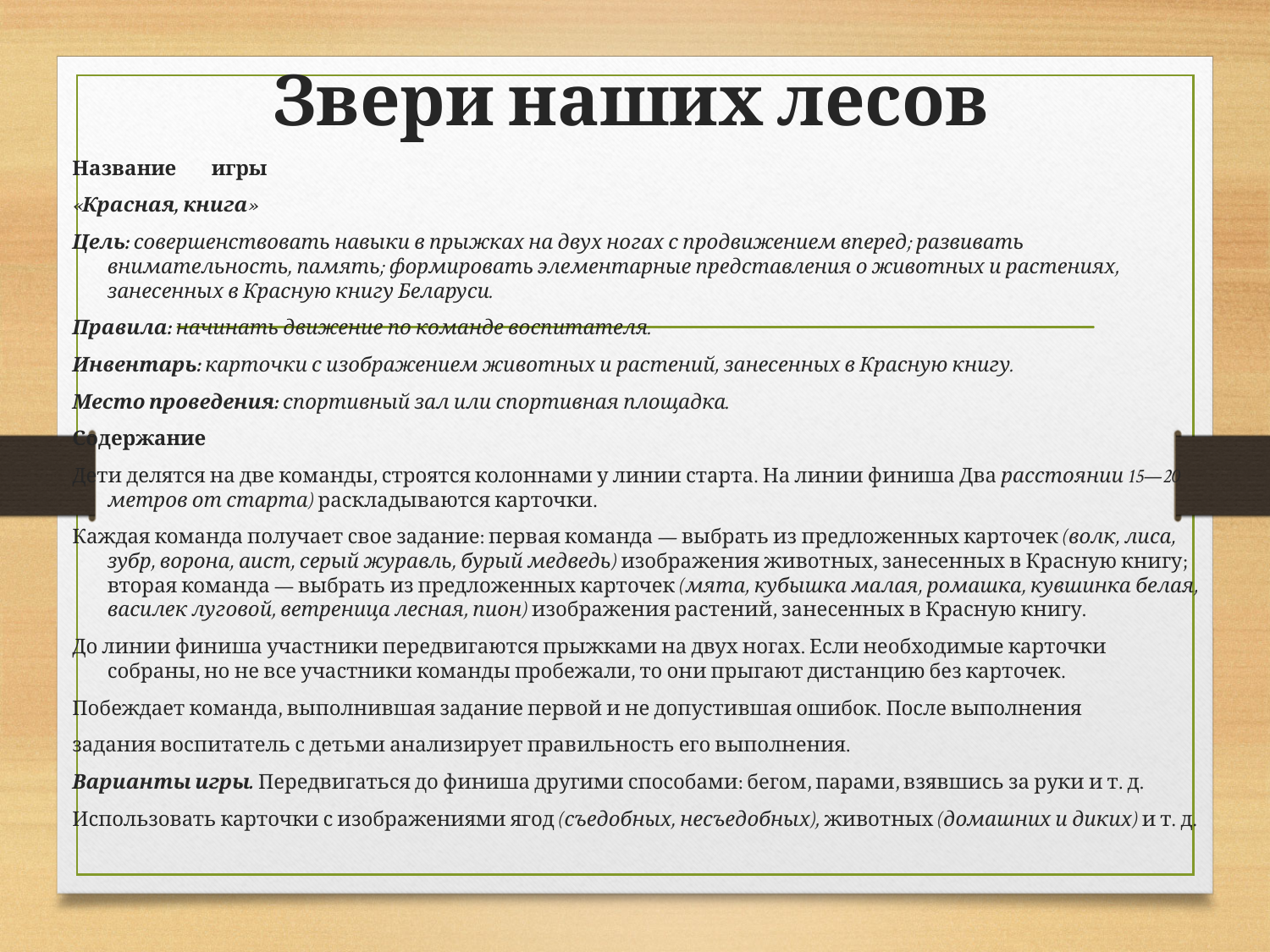

# Звери наших лесов
Название	игры
«Красная, книга»
Цель: совершенствовать навыки в прыжках на двух ногах с продвижением вперед; развивать внимательность, память; формировать эле­ментарные представления о животных и рас­тениях, занесенных в Красную книгу Беларуси.
Правила: начинать движение по команде вос­питателя.
Инвентарь: карточки с изображением живот­ных и растений, занесенных в Красную книгу.
Место проведения: спортивный зал или спор­тивная площадка.
Содержание
Дети делятся на две команды, строятся колонна­ми у линии старта. На линии финиша Два расстоя­нии 15—20 метров от старта) раскладываются карточки.
Каждая команда получает свое задание: первая команда — выбрать из предложенных карточек (волк, лиса, зубр, ворона, аист, серый журавль, бу­рый медведь) изображения животных, занесенных в Красную книгу; вторая команда — выбрать из предложенных карточек (мята, кубышка малая, ромашка, кувшинка белая, василек луговой, ветре­ница лесная, пион) изображения растений, занесен­ных в Красную книгу.
До линии финиша участники передвигаются прыжками на двух ногах. Если необходимые кар­точки собраны, но не все участники команды пробе­жали, то они прыгают дистанцию без карточек.
Побеждает команда, выполнившая задание пер­вой и не допустившая ошибок. После выполнения
задания воспитатель с детьми анализирует пра­вильность его выполнения.
Варианты игры. Передвигаться до финиша другими способами: бегом, парами, взявшись за ру­ки и т. д.
Использовать карточки с изображениями ягод (съедобных, несъедобных), животных (домашних и диких) и т. д.